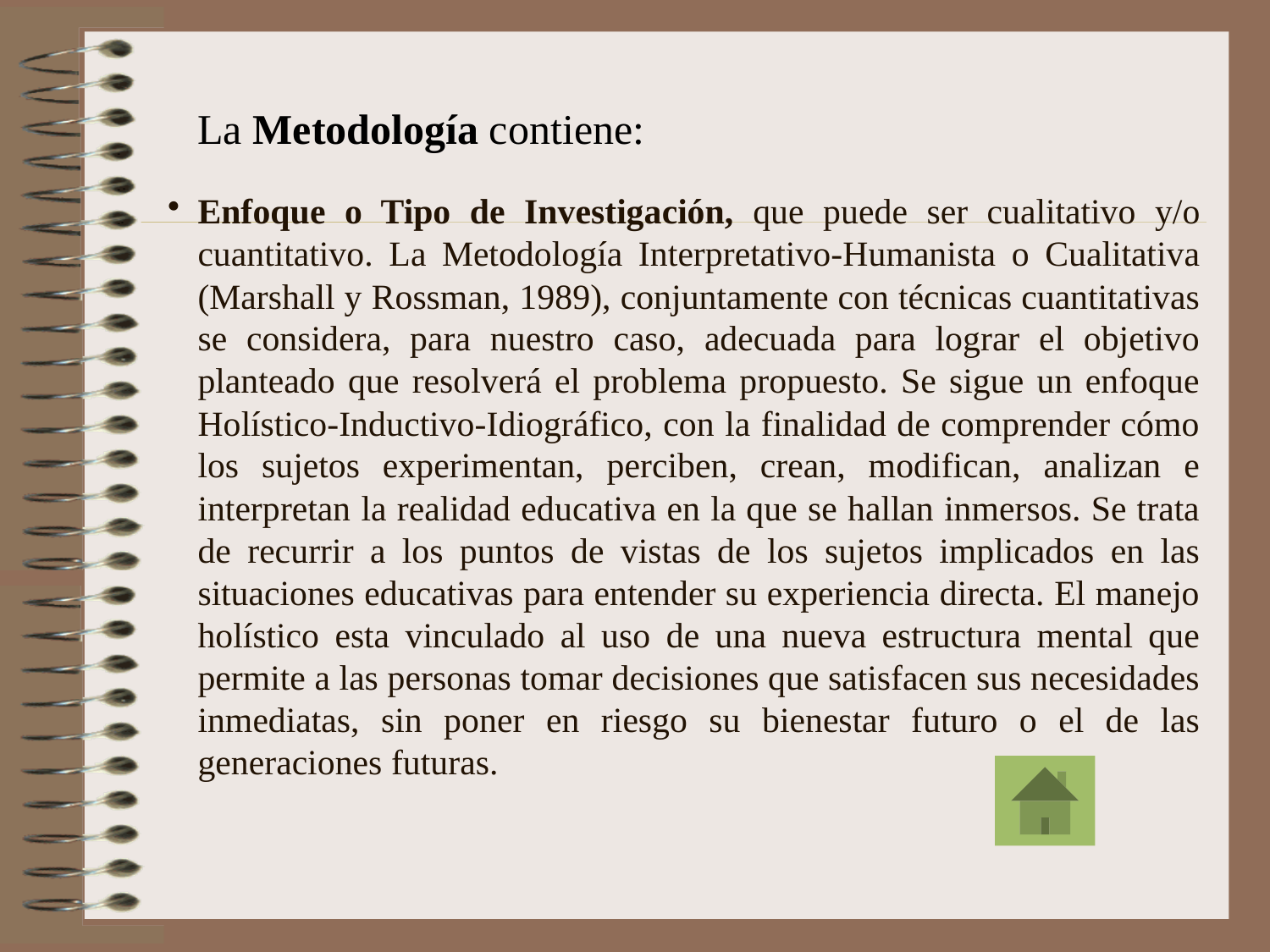

La Metodología contiene:
# Enfoque o Tipo de Investigación, que puede ser cualitativo y/o cuantitativo. La Metodología Interpretativo-Humanista o Cualitativa (Marshall y Rossman, 1989), conjuntamente con técnicas cuantitativas se considera, para nuestro caso, adecuada para lograr el objetivo planteado que resolverá el problema propuesto. Se sigue un enfoque Holístico-Inductivo-Idiográfico, con la finalidad de comprender cómo los sujetos experimentan, perciben, crean, modifican, analizan e interpretan la realidad educativa en la que se hallan inmersos. Se trata de recurrir a los puntos de vistas de los sujetos implicados en las situaciones educativas para entender su experiencia directa. El manejo holístico esta vinculado al uso de una nueva estructura mental que permite a las personas tomar decisiones que satisfacen sus necesidades inmediatas, sin poner en riesgo su bienestar futuro o el de las generaciones futuras.